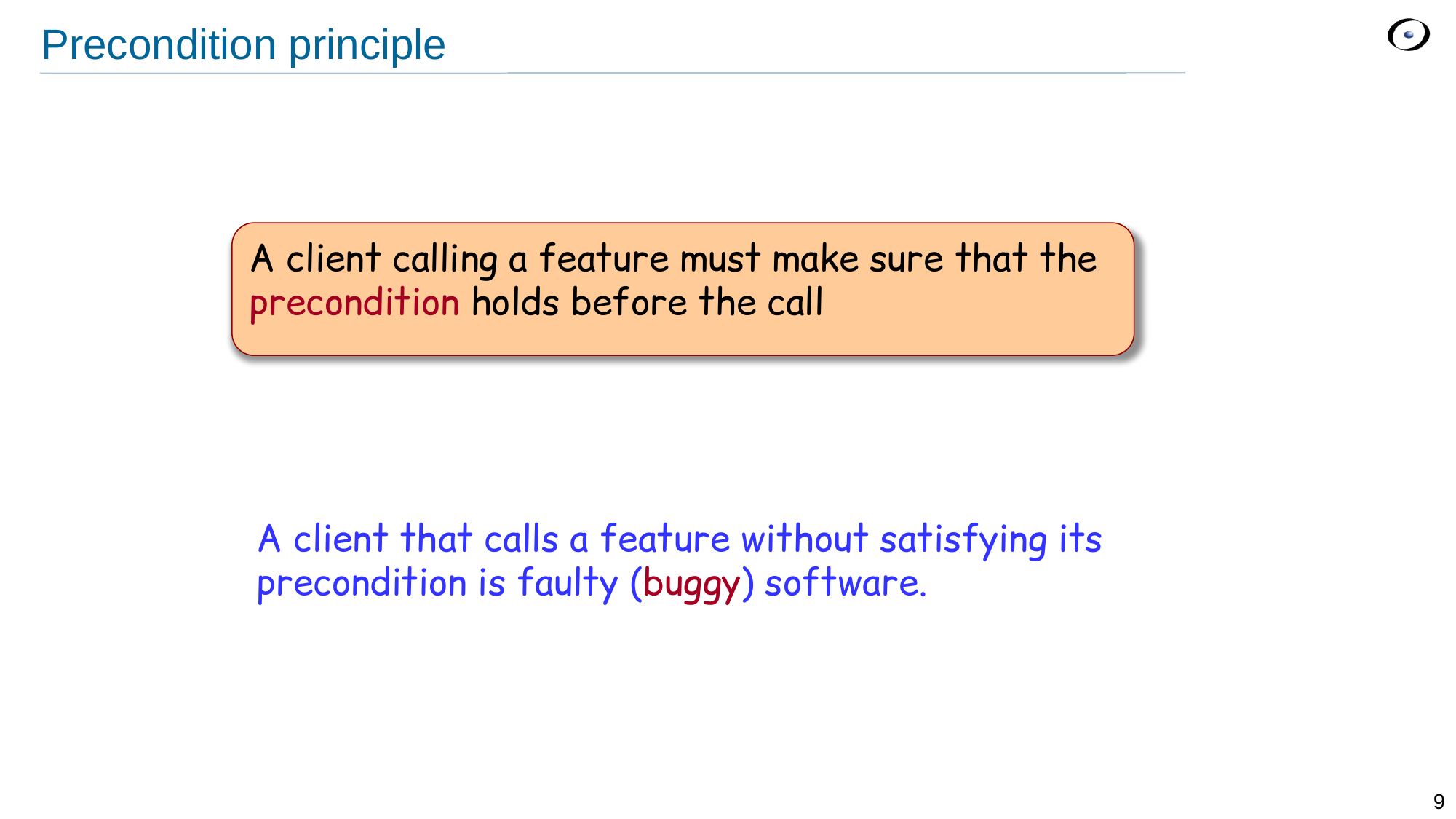

# Precondition principle
A client calling a feature must make sure that the precondition holds before the call
A client that calls a feature without satisfying its precondition is faulty (buggy) software.